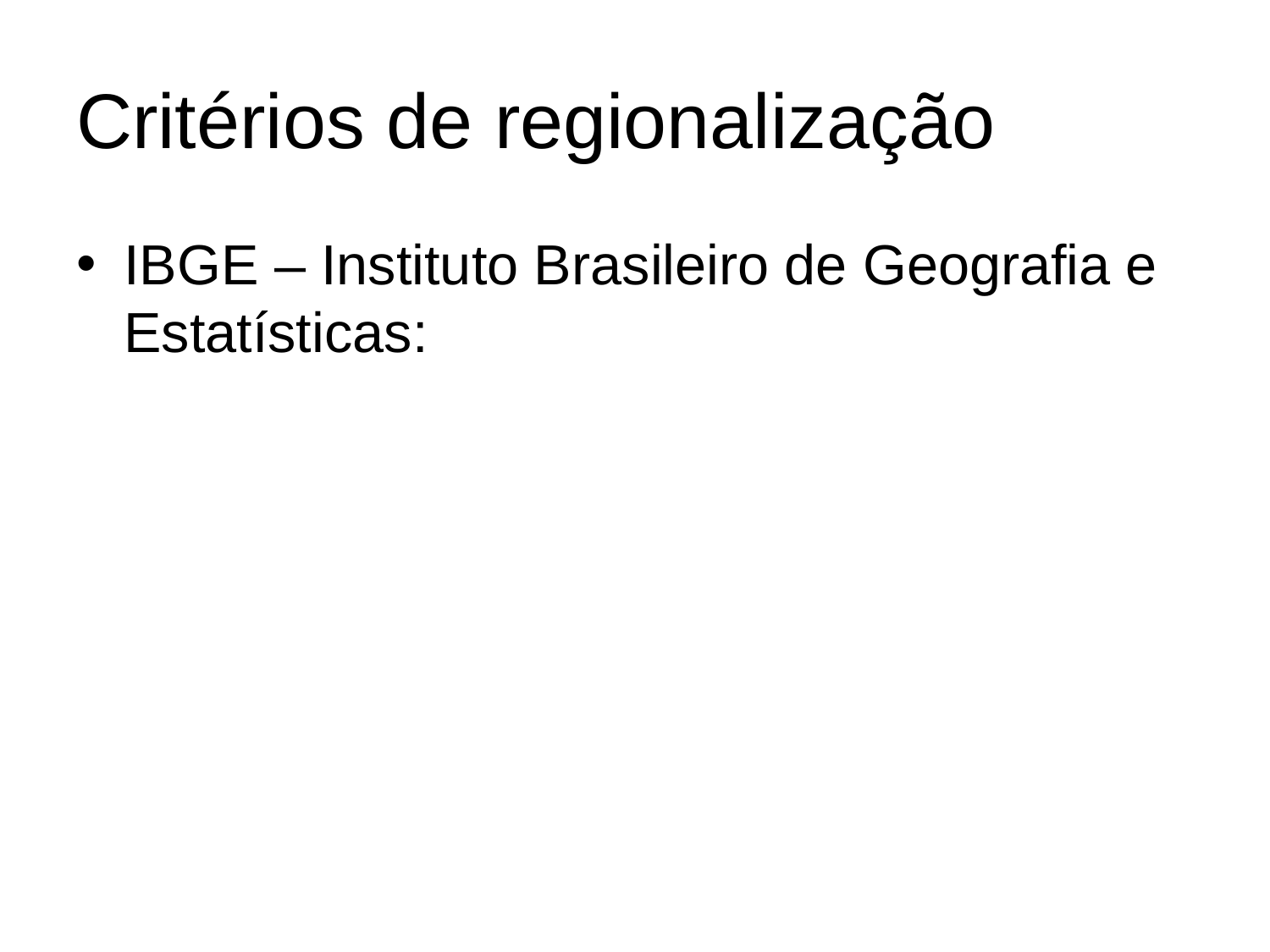

# Critérios de regionalização
IBGE – Instituto Brasileiro de Geografia e Estatísticas: